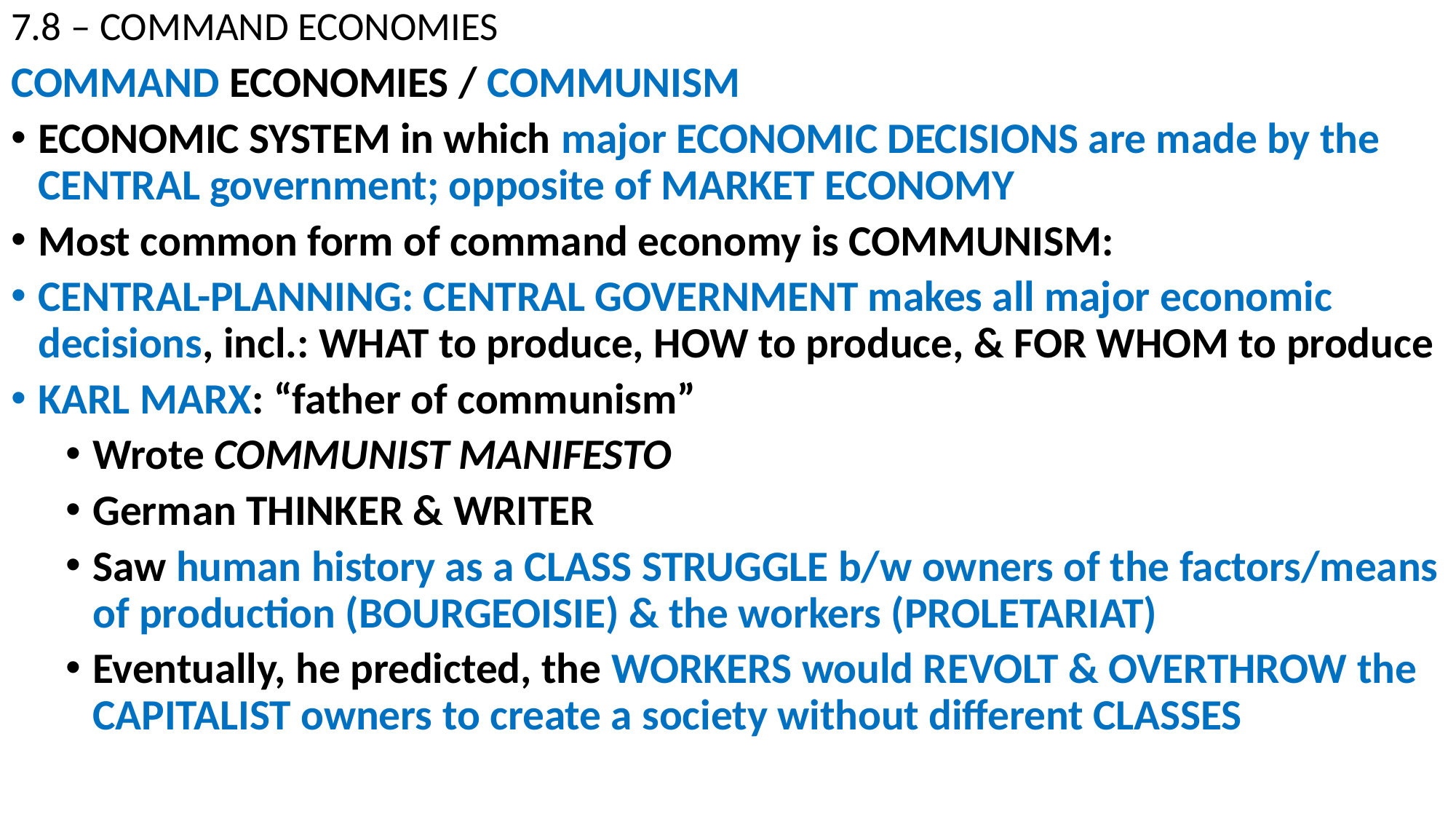

# 7.8 – COMMAND ECONOMIES
COMMAND ECONOMIES / COMMUNISM
ECONOMIC SYSTEM in which major ECONOMIC DECISIONS are made by the CENTRAL government; opposite of MARKET ECONOMY
Most common form of command economy is COMMUNISM:
CENTRAL-PLANNING: CENTRAL GOVERNMENT makes all major economic decisions, incl.: WHAT to produce, HOW to produce, & FOR WHOM to produce
KARL MARX: “father of communism”
Wrote COMMUNIST MANIFESTO
German THINKER & WRITER
Saw human history as a CLASS STRUGGLE b/w owners of the factors/means of production (BOURGEOISIE) & the workers (PROLETARIAT)
Eventually, he predicted, the WORKERS would REVOLT & OVERTHROW the CAPITALIST owners to create a society without different CLASSES